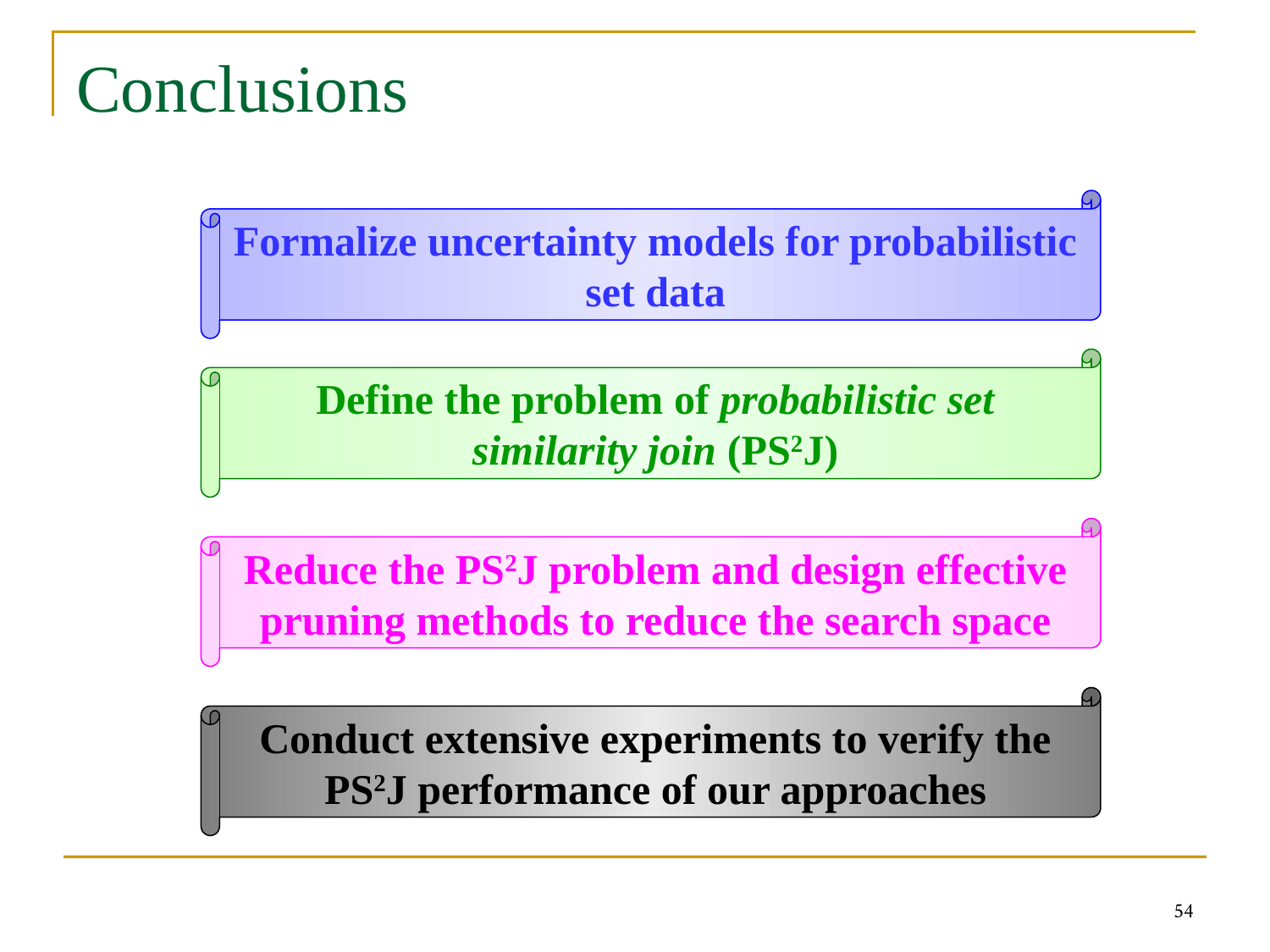

# Conclusions
Formalize uncertainty models for probabilistic set data

Define the problem of probabilistic set similarity join (PS2J)
Reduce the PS2J problem and design effective pruning methods to reduce the search space
Conduct extensive experiments to verify the PS2J performance of our approaches
54